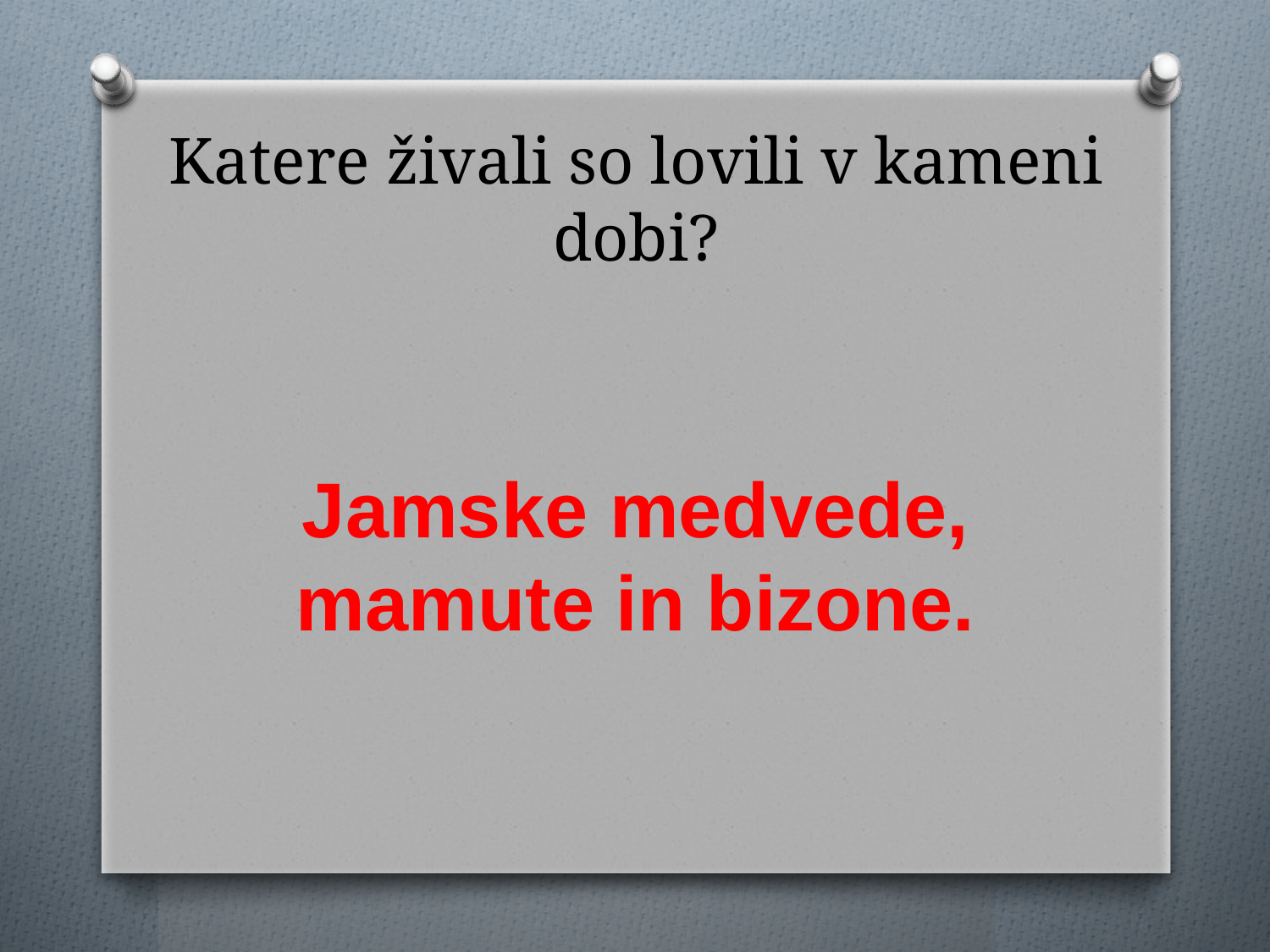

# Katere živali so lovili v kameni dobi?

Jamske medvede, mamute in bizone.